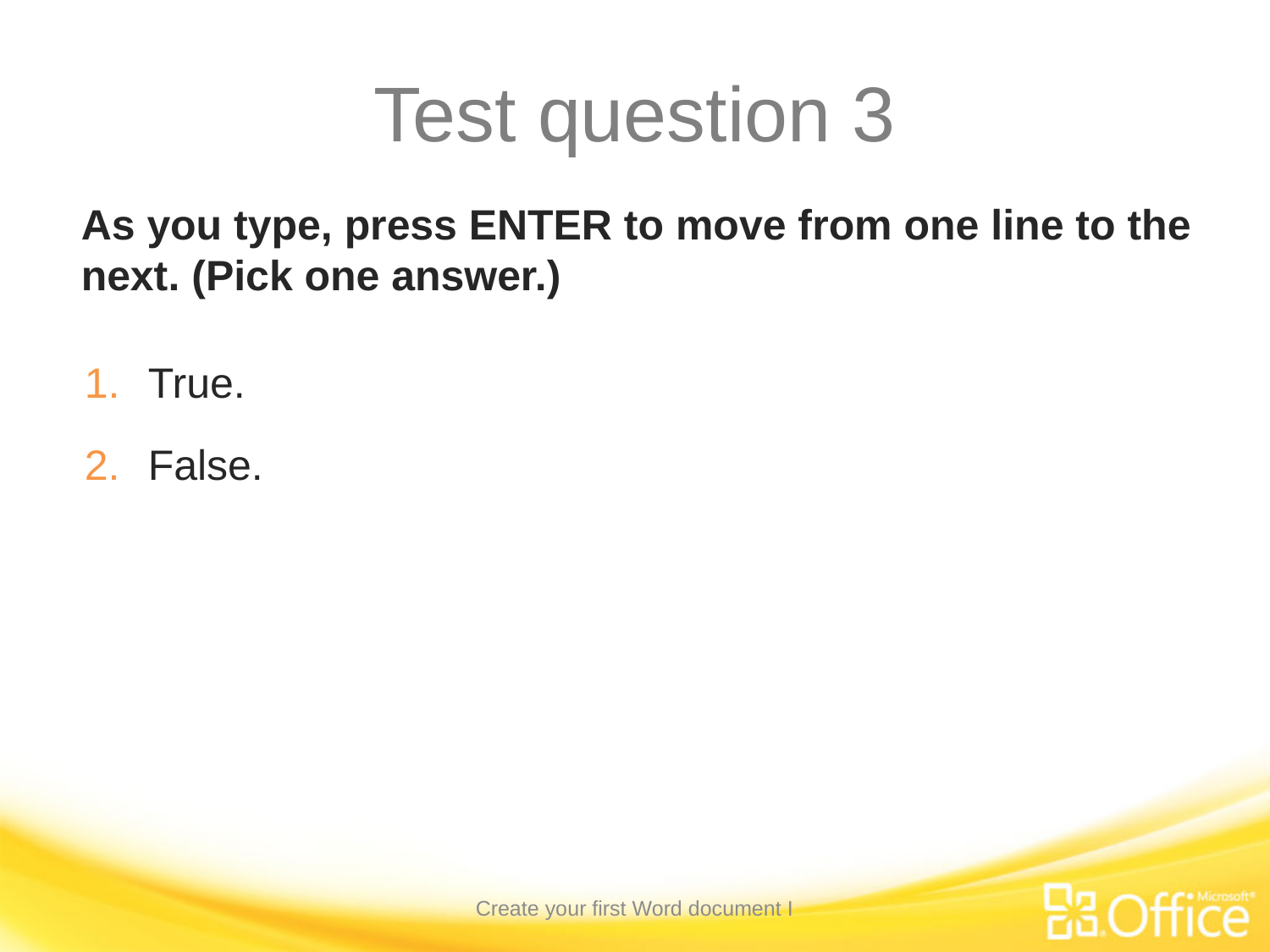

# Test question 3
As you type, press ENTER to move from one line to the next. (Pick one answer.)
True.
False.
Create your first Word document I